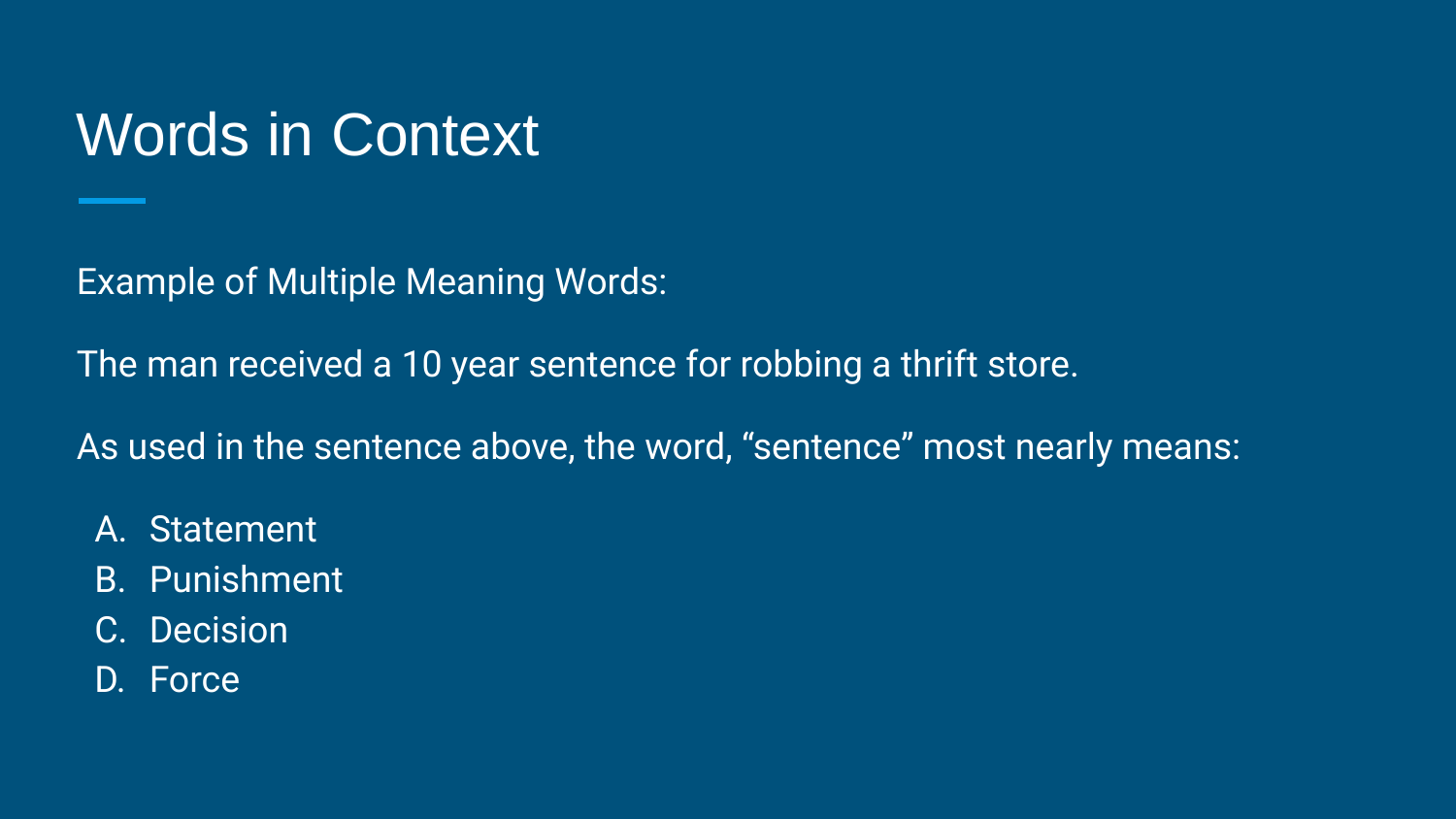

# Words in Context
Example of Multiple Meaning Words:
The man received a 10 year sentence for robbing a thrift store.
As used in the sentence above, the word, “sentence” most nearly means:
Statement
Punishment
Decision
Force